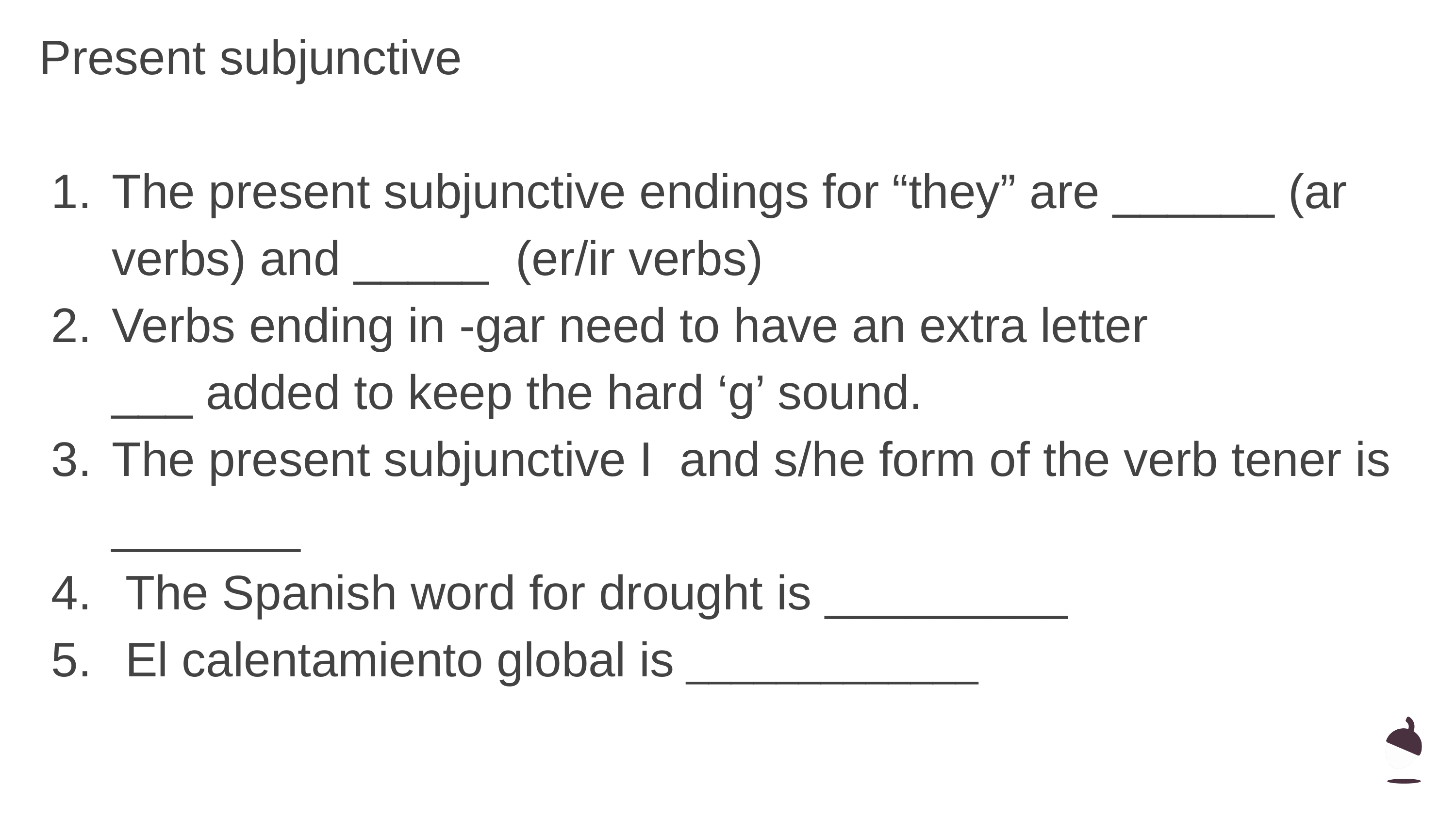

# Present subjunctive

The present subjunctive endings for “they” are ______ (ar verbs) and _____  (er/ir verbs)
Verbs ending in -gar need to have an extra letter
___ added to keep the hard ‘g’ sound.
The present subjunctive I  and s/he form of the verb tener is _______
 The Spanish word for drought is _________
 El calentamiento global is _____________